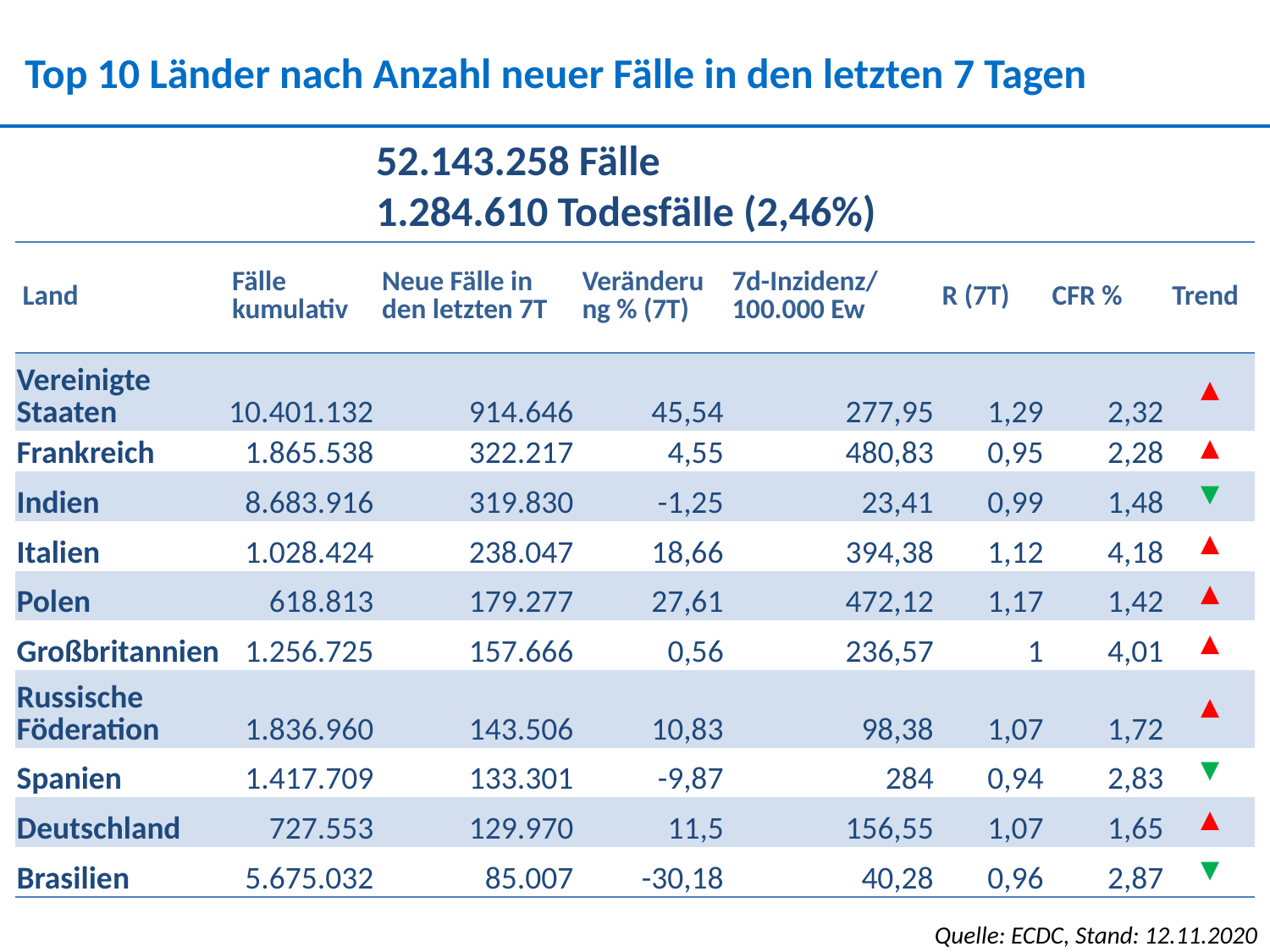

Top 10 Länder nach Anzahl neuer Fälle in den letzten 7 Tagen
52.143.258 Fälle
1.284.610 Todesfälle (2,46%)
| Land | Fälle kumulativ | Neue Fälle in den letzten 7T | Veränderung % (7T) | 7d-Inzidenz/ 100.000 Ew | R (7T) | CFR % | Trend |
| --- | --- | --- | --- | --- | --- | --- | --- |
| Vereinigte Staaten | 10.401.132 | 914.646 | 45,54 | 277,95 | 1,29 | 2,32 | ▲ |
| Frankreich | 1.865.538 | 322.217 | 4,55 | 480,83 | 0,95 | 2,28 | ▲ |
| Indien | 8.683.916 | 319.830 | -1,25 | 23,41 | 0,99 | 1,48 | ▼ |
| Italien | 1.028.424 | 238.047 | 18,66 | 394,38 | 1,12 | 4,18 | ▲ |
| Polen | 618.813 | 179.277 | 27,61 | 472,12 | 1,17 | 1,42 | ▲ |
| Großbritannien | 1.256.725 | 157.666 | 0,56 | 236,57 | 1 | 4,01 | ▲ |
| Russische Föderation | 1.836.960 | 143.506 | 10,83 | 98,38 | 1,07 | 1,72 | ▲ |
| Spanien | 1.417.709 | 133.301 | -9,87 | 284 | 0,94 | 2,83 | ▼ |
| Deutschland | 727.553 | 129.970 | 11,5 | 156,55 | 1,07 | 1,65 | ▲ |
| Brasilien | 5.675.032 | 85.007 | -30,18 | 40,28 | 0,96 | 2,87 | ▼ |
Quelle: ECDC, Stand: 12.11.2020